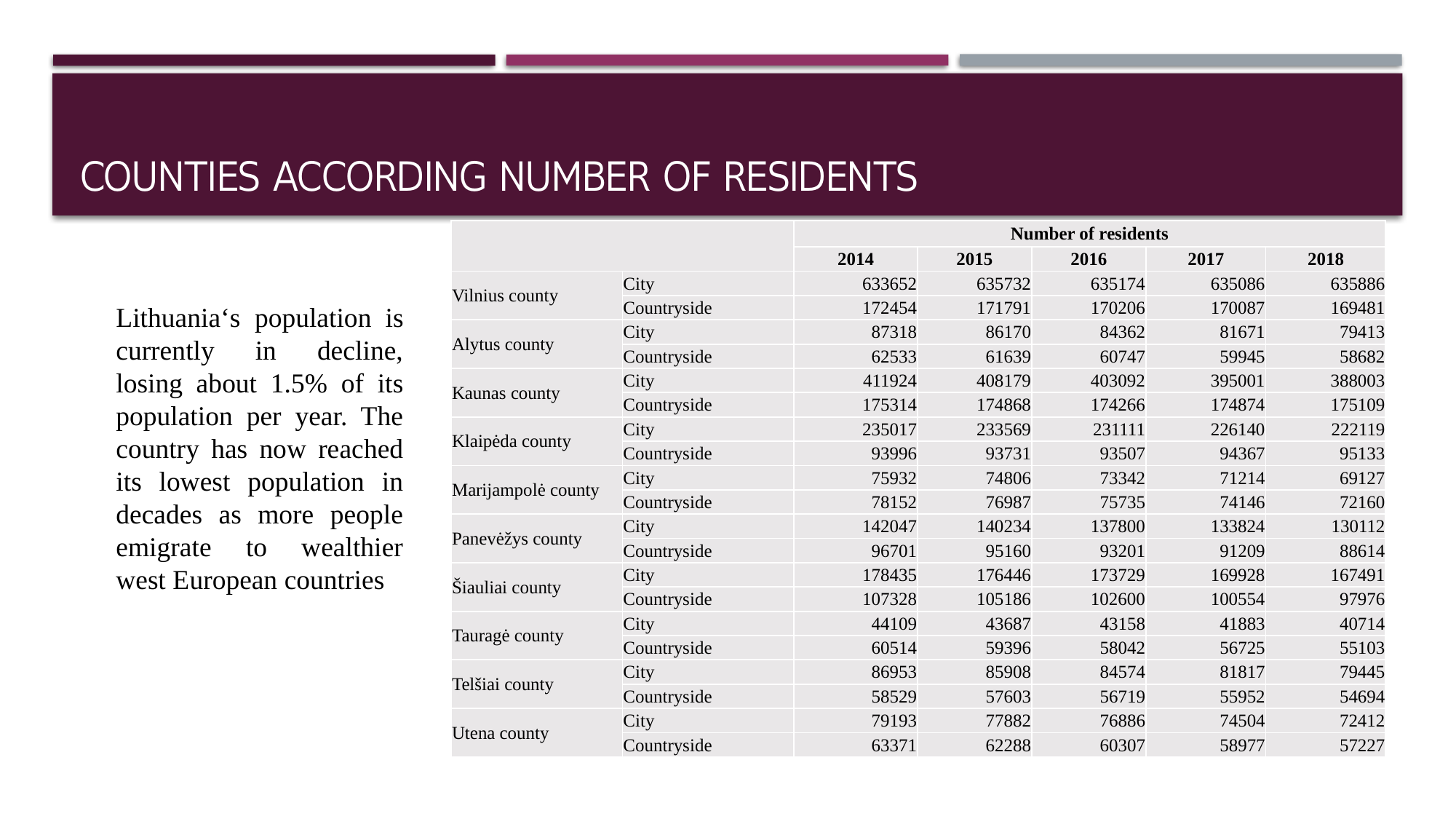

# counties according number of residents
|  |  | Number of residents |  |  |  |  |
| --- | --- | --- | --- | --- | --- | --- |
|  |  | 2014 | 2015 | 2016 | 2017 | 2018 |
| Vilnius county | City | 633652 | 635732 | 635174 | 635086 | 635886 |
|  | Countryside | 172454 | 171791 | 170206 | 170087 | 169481 |
| Alytus county | City | 87318 | 86170 | 84362 | 81671 | 79413 |
|  | Countryside | 62533 | 61639 | 60747 | 59945 | 58682 |
| Kaunas county | City | 411924 | 408179 | 403092 | 395001 | 388003 |
|  | Countryside | 175314 | 174868 | 174266 | 174874 | 175109 |
| Klaipėda county | City | 235017 | 233569 | 231111 | 226140 | 222119 |
|  | Countryside | 93996 | 93731 | 93507 | 94367 | 95133 |
| Marijampolė county | City | 75932 | 74806 | 73342 | 71214 | 69127 |
|  | Countryside | 78152 | 76987 | 75735 | 74146 | 72160 |
| Panevėžys county | City | 142047 | 140234 | 137800 | 133824 | 130112 |
|  | Countryside | 96701 | 95160 | 93201 | 91209 | 88614 |
| Šiauliai county | City | 178435 | 176446 | 173729 | 169928 | 167491 |
|  | Countryside | 107328 | 105186 | 102600 | 100554 | 97976 |
| Tauragė county | City | 44109 | 43687 | 43158 | 41883 | 40714 |
|  | Countryside | 60514 | 59396 | 58042 | 56725 | 55103 |
| Telšiai county | City | 86953 | 85908 | 84574 | 81817 | 79445 |
|  | Countryside | 58529 | 57603 | 56719 | 55952 | 54694 |
| Utena county | City | 79193 | 77882 | 76886 | 74504 | 72412 |
|  | Countryside | 63371 | 62288 | 60307 | 58977 | 57227 |
Lithuania‘s population is currently in decline, losing about 1.5% of its population per year. The country has now reached its lowest population in decades as more people emigrate to wealthier west European countries